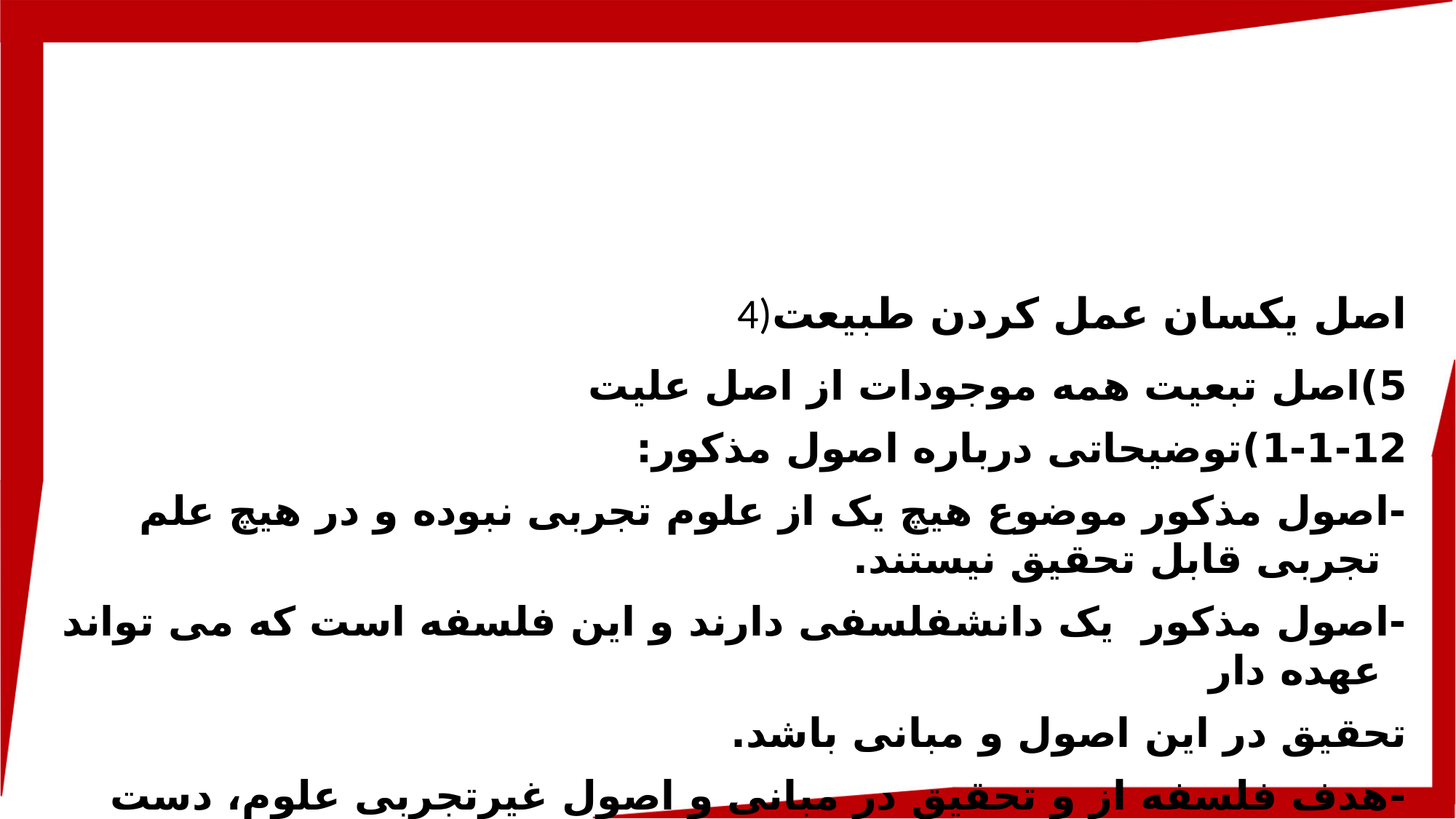

# 4)اصل یکسان عمل کردن طبیعت
5)اصل تبعیت همه موجودات از اصل علیت
1-1-12)توضیحاتی درباره اصول مذکور:
-اصول مذکور موضوع هیچ یک از علوم تجربی نبوده و در هیچ علم تجربی قابل تحقیق نیستند.
-اصول مذکور  یک دانشفلسفی دارند و این فلسفه است که می تواند عهده دار
تحقیق در این اصول و مبانی باشد.
-هدف فلسفه از و تحقیق در مبانی و اصول غیرتجربی علوم، دست یافتن به یک ”تبیین  عقلانی“ از علوم تجربی است.